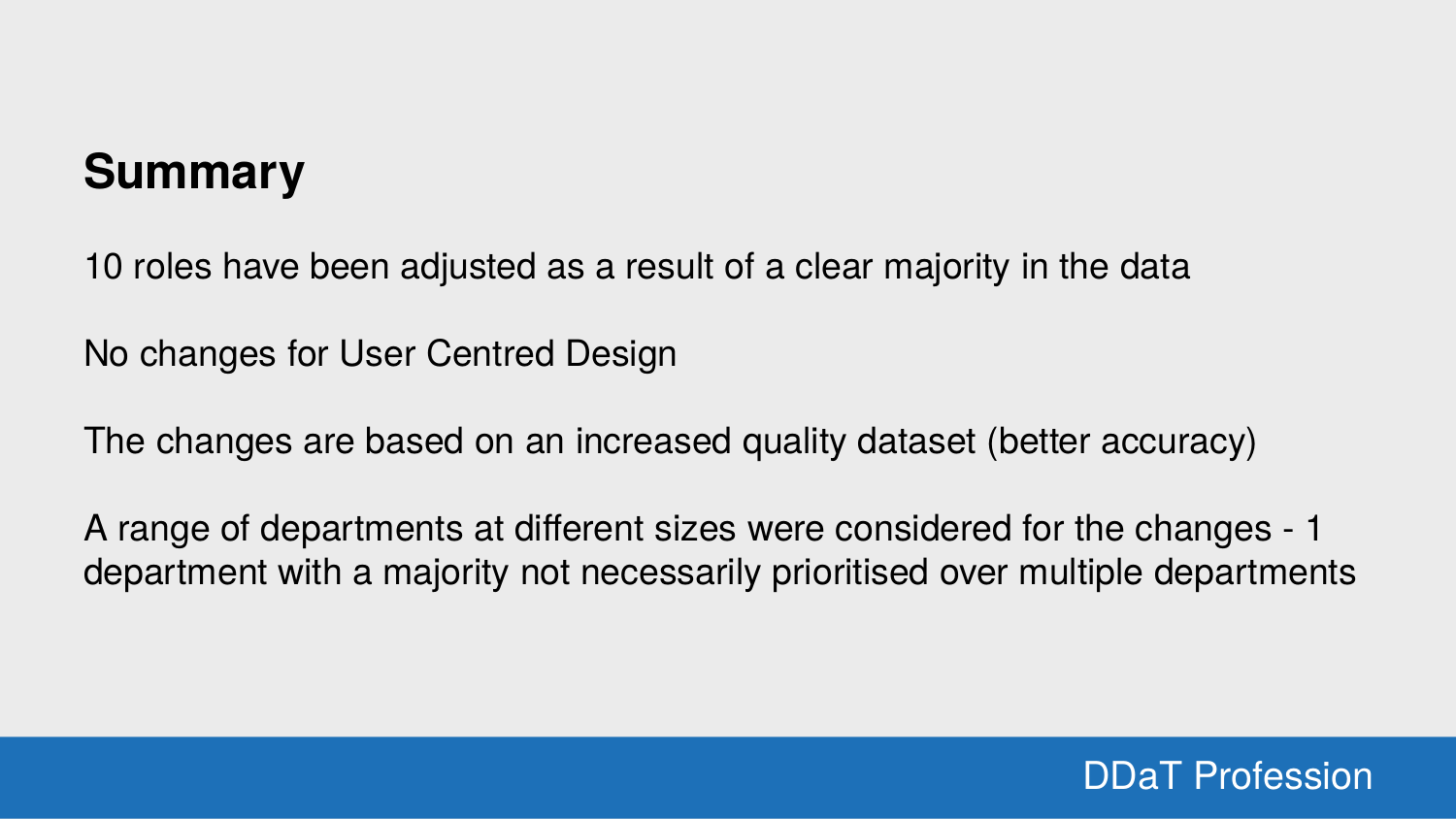

Summary

10 roles have been adjusted as a result of a clear majority in the data

No changes for User Centred Design

The changes are based on an increased quality dataset (better accuracy)

A range of departments at different sizes were considered for the changes - 1 department with a majority not necessarily prioritised over multiple departments